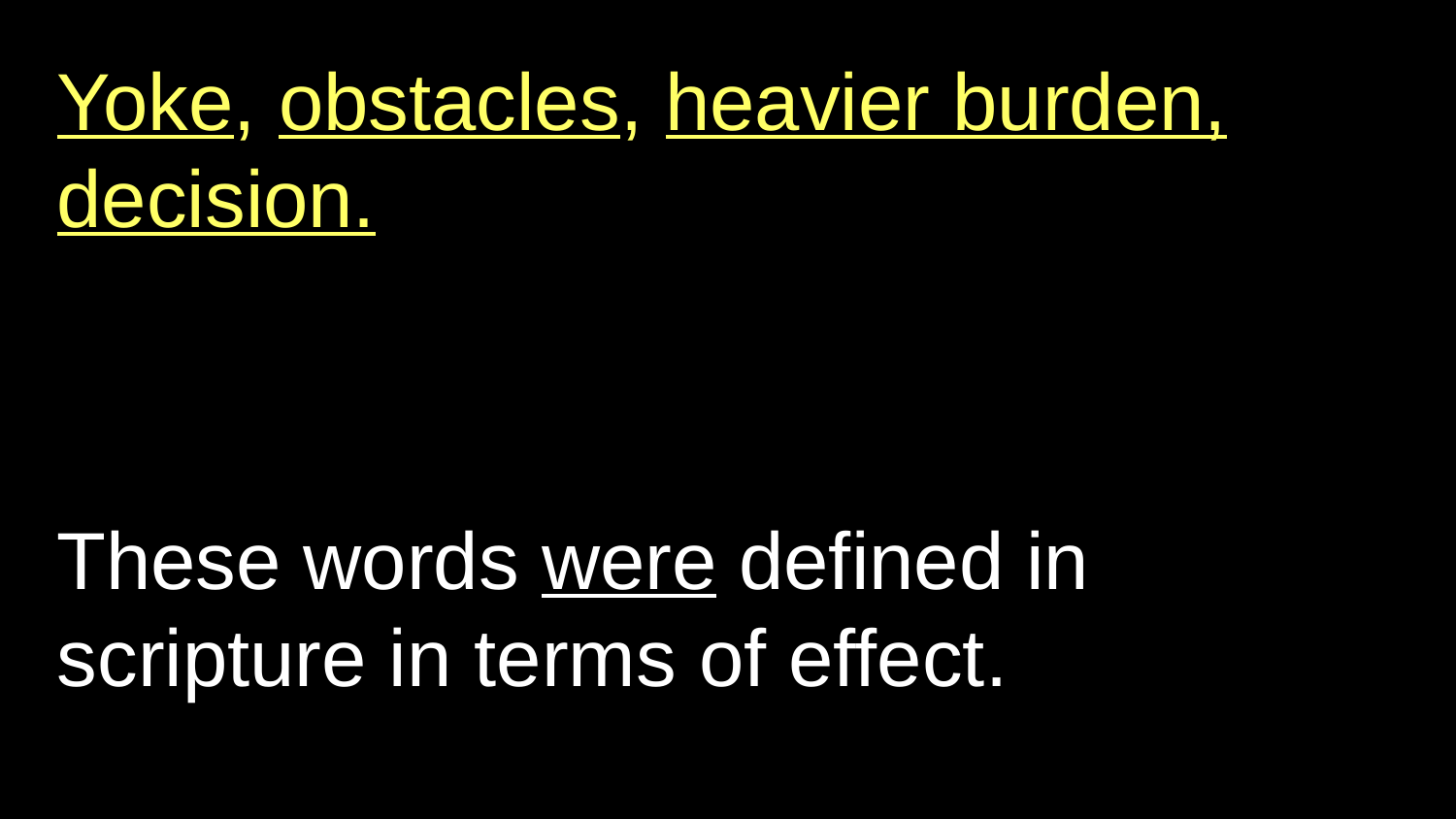

Yoke, obstacles, heavier burden, decision.

These words were defined in scripture in terms of effect.